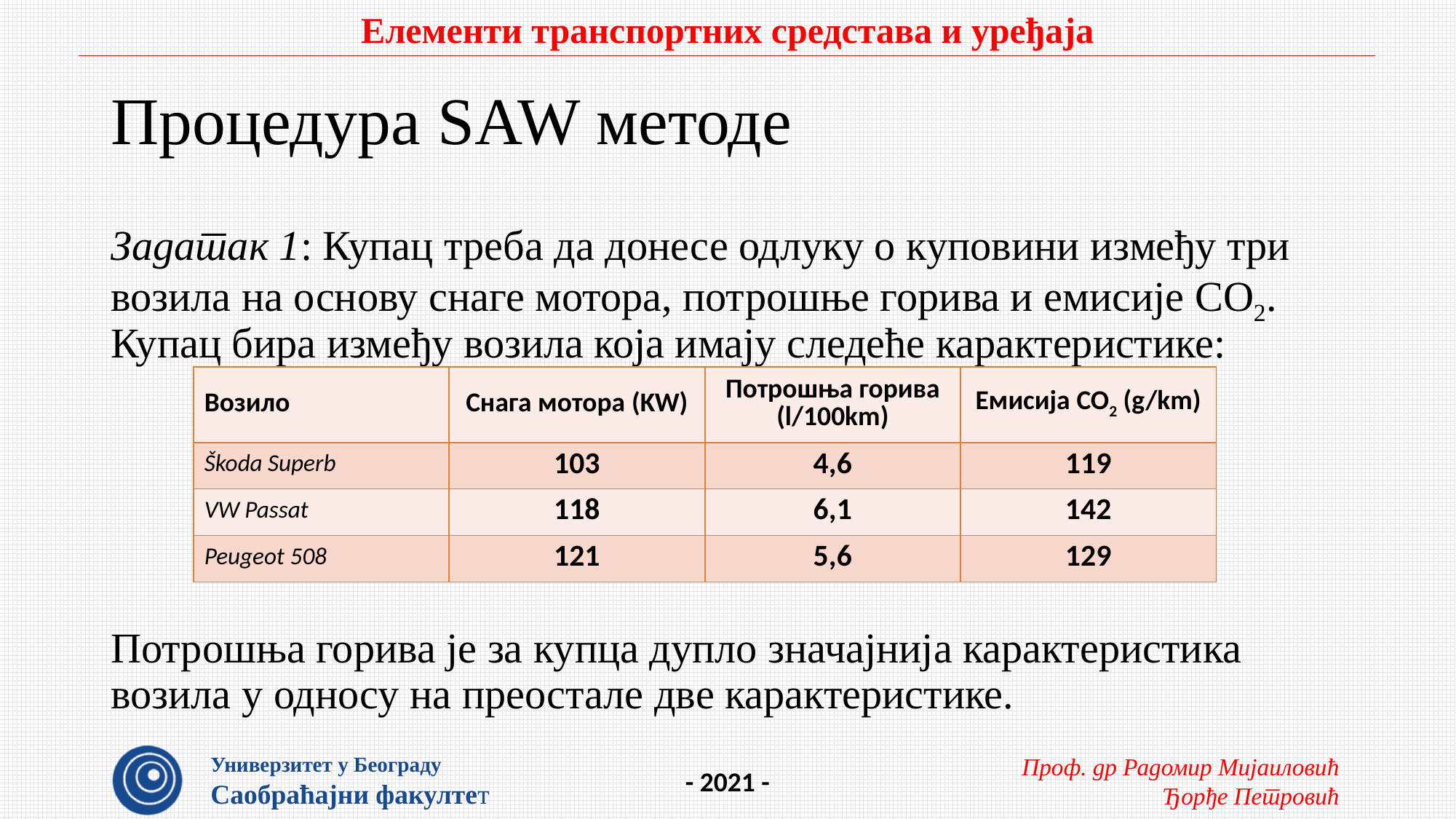

# Процедура SAW методе
Задатак 1: Купац треба да донесе одлуку о куповини између три возила на основу снаге мотора, потрошње горива и емисије CO2. Купац бира између возила која имају следеће карактеристике:

Потрошња горива је за купца дупло значајнија карактеристика возила у односу на преостале две карактеристике.

| Возило | Снага мотора (KW) | Потрошња горива (l/100km) | Емисија CO2 (g/km) |
| --- | --- | --- | --- |
| Škoda Superb | 103 | 4,6 | 119 |
| VW Passat | 118 | 6,1 | 142 |
| Peugeot 508 | 121 | 5,6 | 129 |